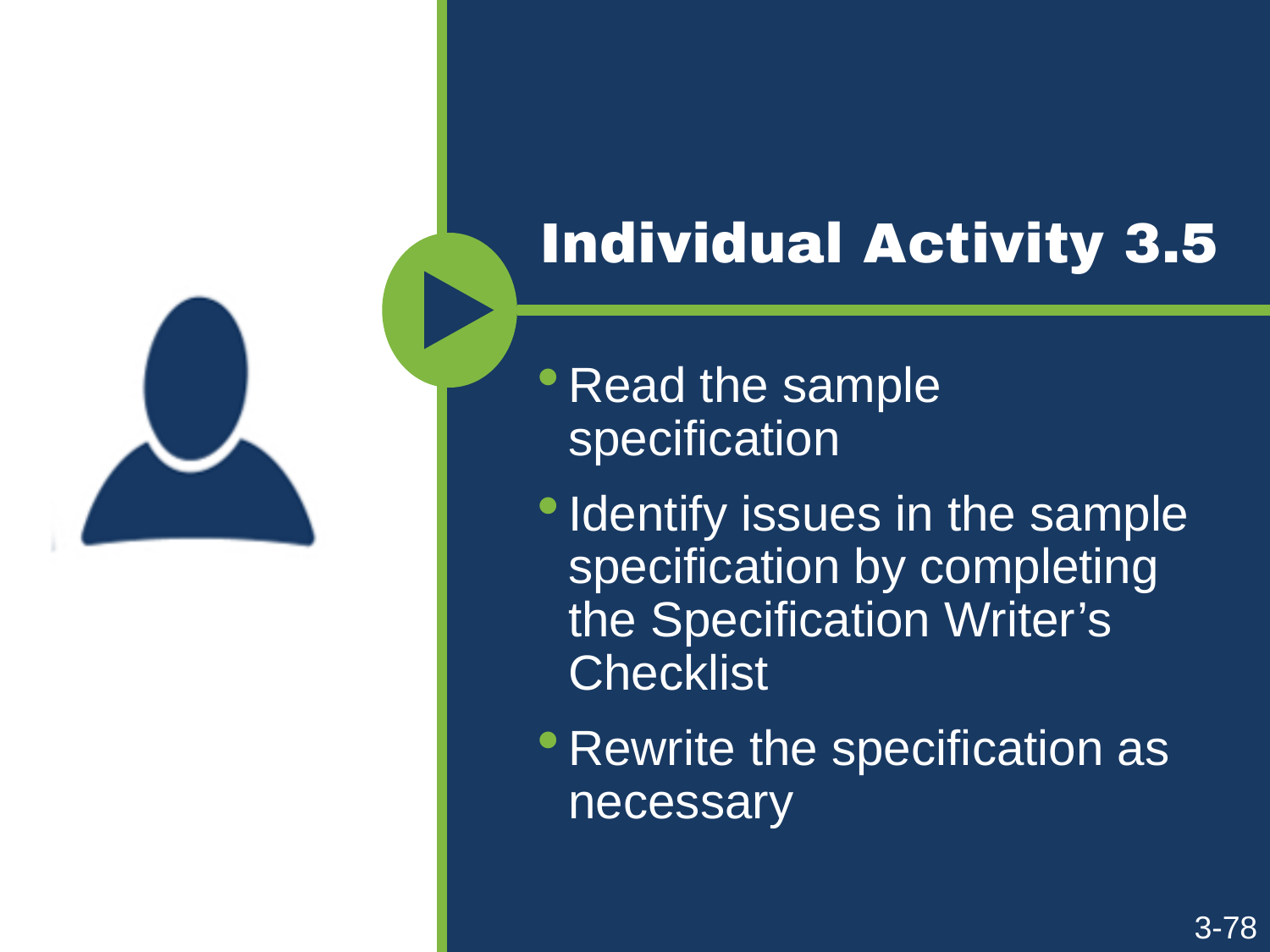

# Individual Activity 3.5
Read the sample specification
Identify issues in the sample specification by completing the Specification Writer’s Checklist
Rewrite the specification as necessary